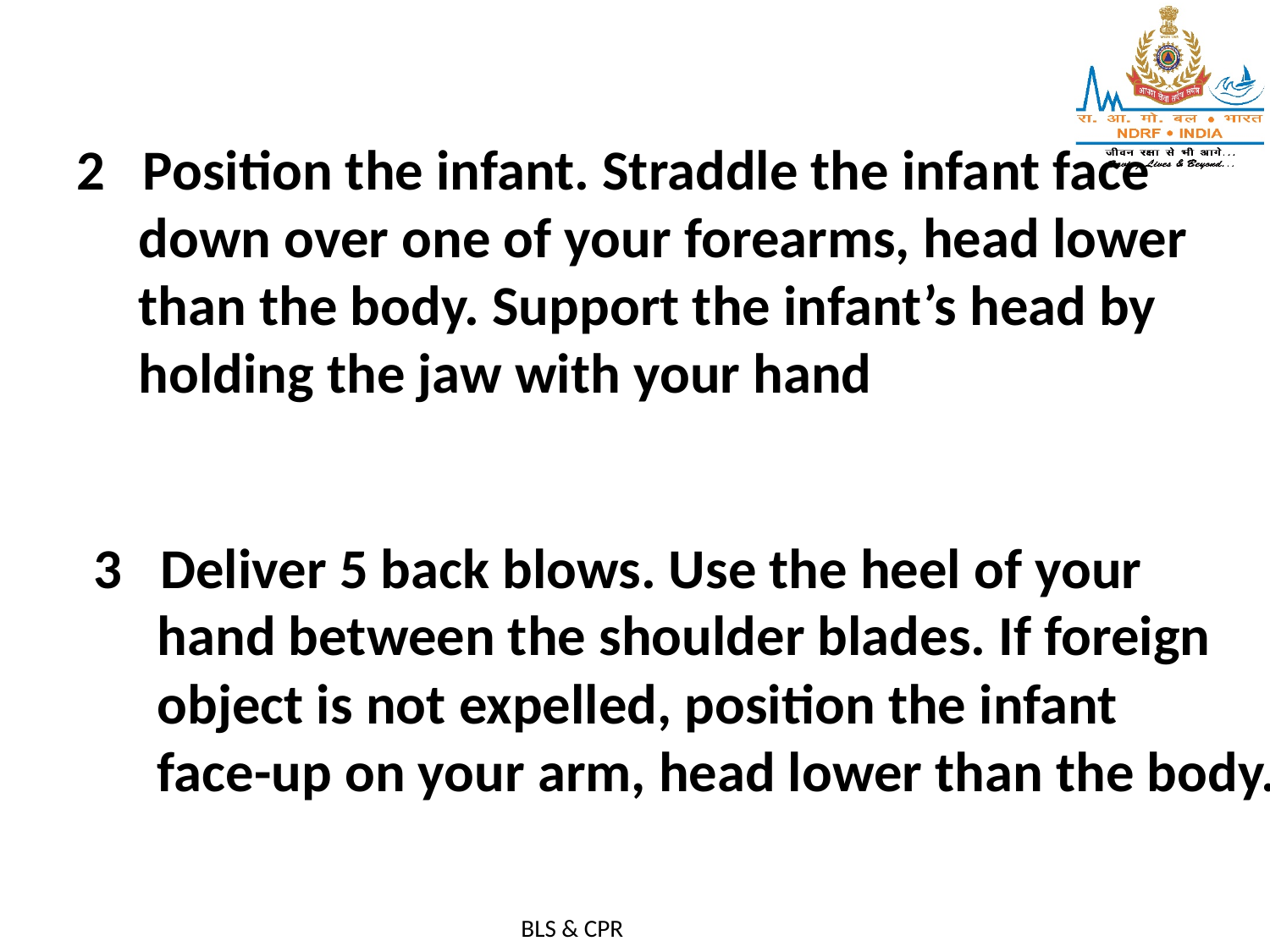

2   Position the infant. Straddle the infant face down over one of your forearms, head lower than the body. Support the infant’s head by holding the jaw with your hand
3   Deliver 5 back blows. Use the heel of your
     hand between the shoulder blades. If foreign
     object is not expelled, position the infant
     face-up on your arm, head lower than the body.

BLS & CPR